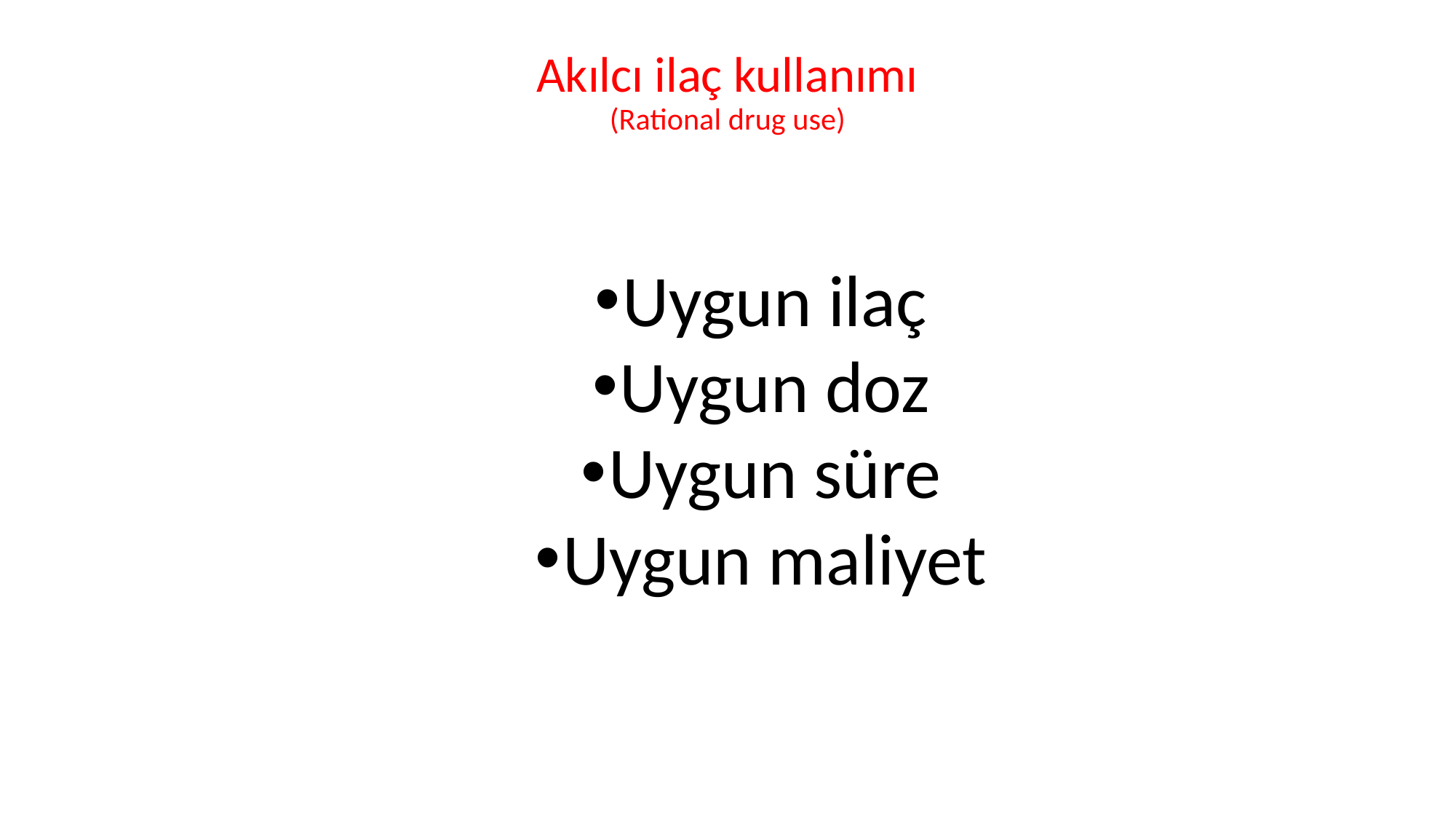

# Akılcı ilaç kullanımı (Rational drug use)
Uygun ilaç
Uygun doz
Uygun süre
Uygun maliyet